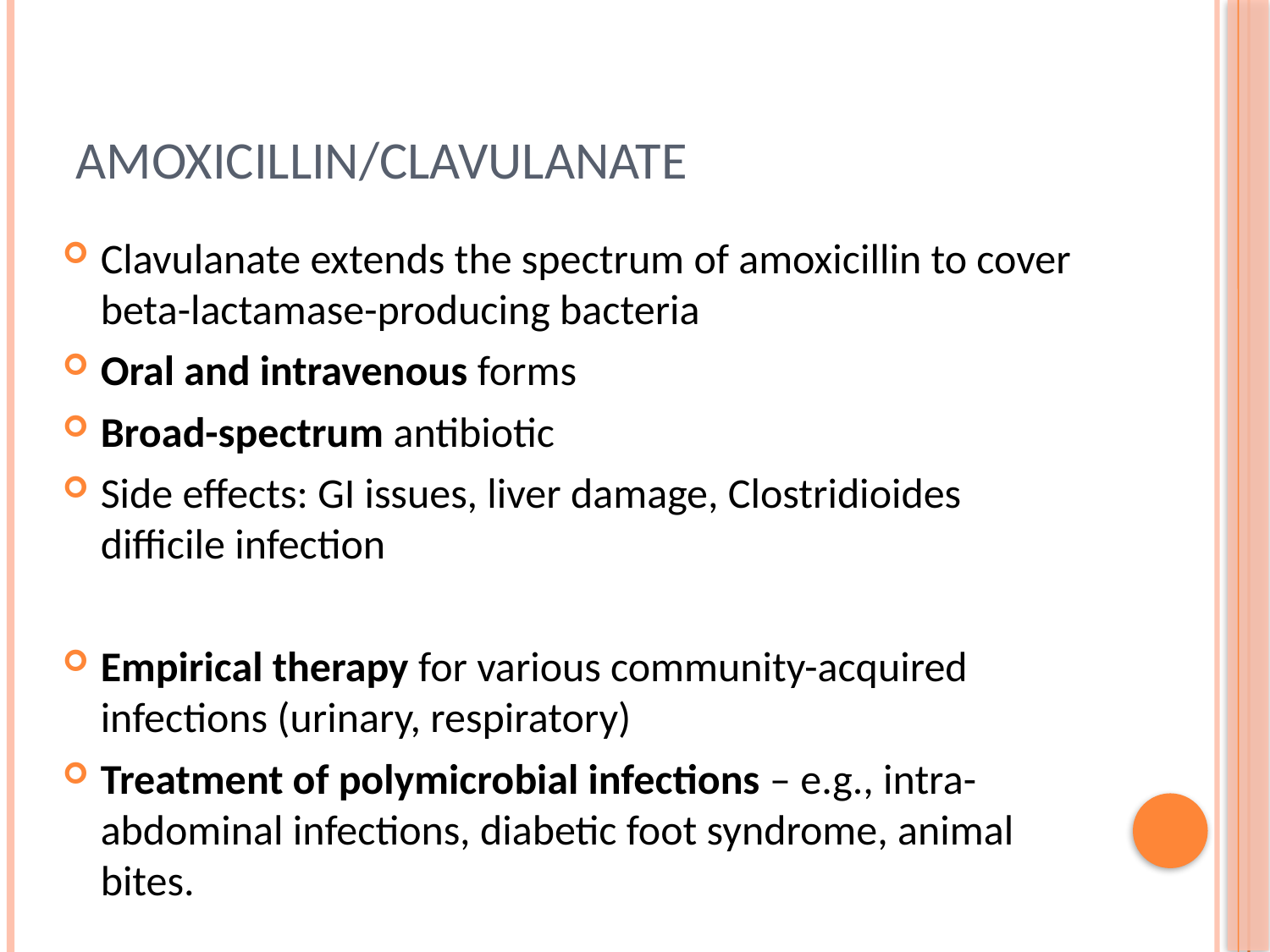

# Amoxicillin/clavulanate

Clavulanate extends the spectrum of amoxicillin to cover beta-lactamase-producing bacteria
Oral and intravenous forms
Broad-spectrum antibiotic
Side effects: GI issues, liver damage, Clostridioides difficile infection

Empirical therapy for various community-acquired infections (urinary, respiratory)
Treatment of polymicrobial infections – e.g., intra-abdominal infections, diabetic foot syndrome, animal bites.